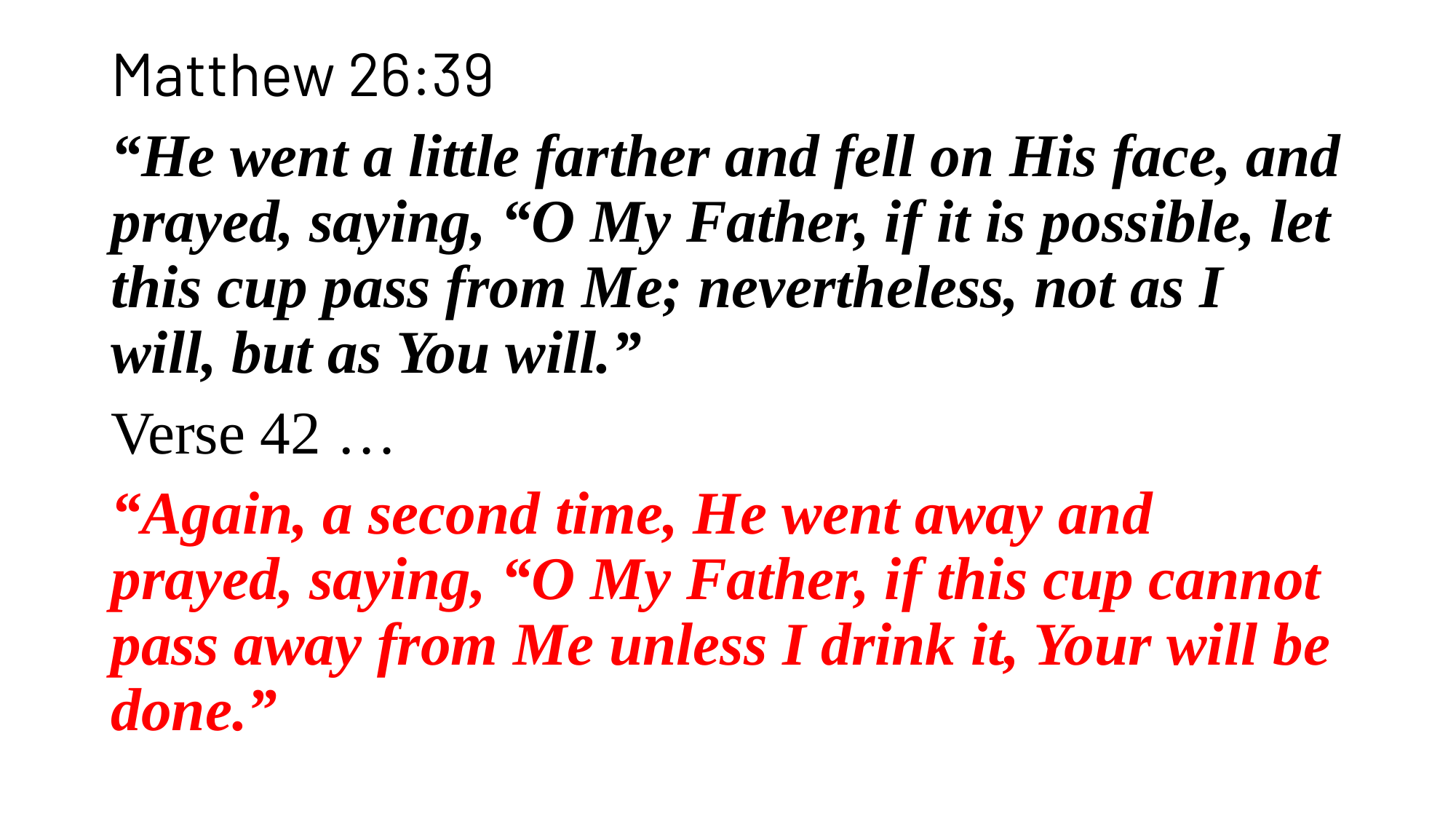

Matthew 26:39
“He went a little farther and fell on His face, and prayed, saying, “O My Father, if it is possible, let this cup pass from Me; nevertheless, not as I will, but as You will.”
Verse 42 …
“Again, a second time, He went away and prayed, saying, “O My Father, if this cup cannot pass away from Me unless I drink it, Your will be done.”